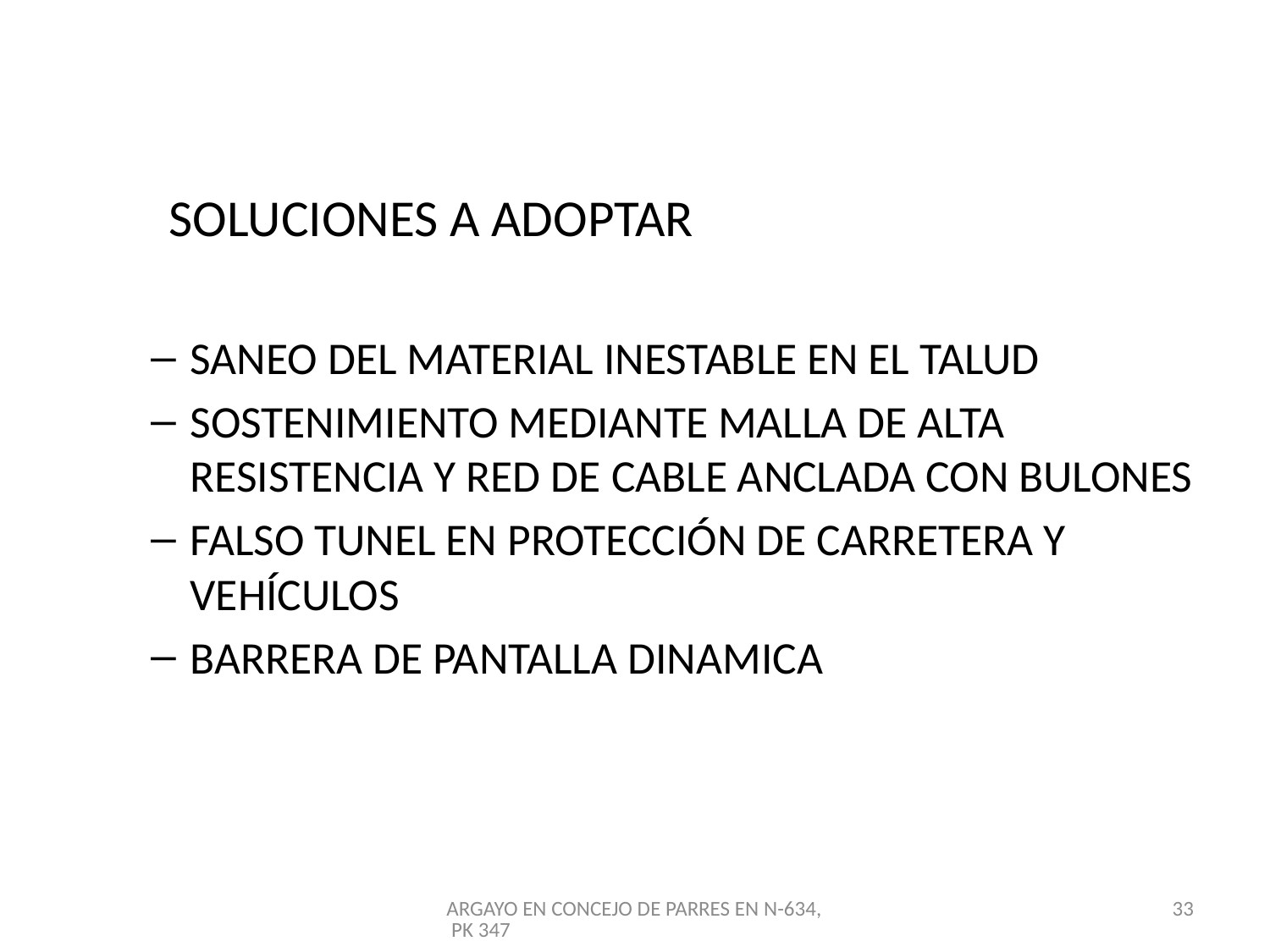

SOLUCIONES A ADOPTAR

SANEO DEL MATERIAL INESTABLE EN EL TALUD
SOSTENIMIENTO MEDIANTE MALLA DE ALTA RESISTENCIA Y RED DE CABLE ANCLADA CON BULONES
FALSO TUNEL EN PROTECCIÓN DE CARRETERA Y VEHÍCULOS
BARRERA DE PANTALLA DINAMICA
ARGAYO EN CONCEJO DE PARRES EN N-634, PK 347
33